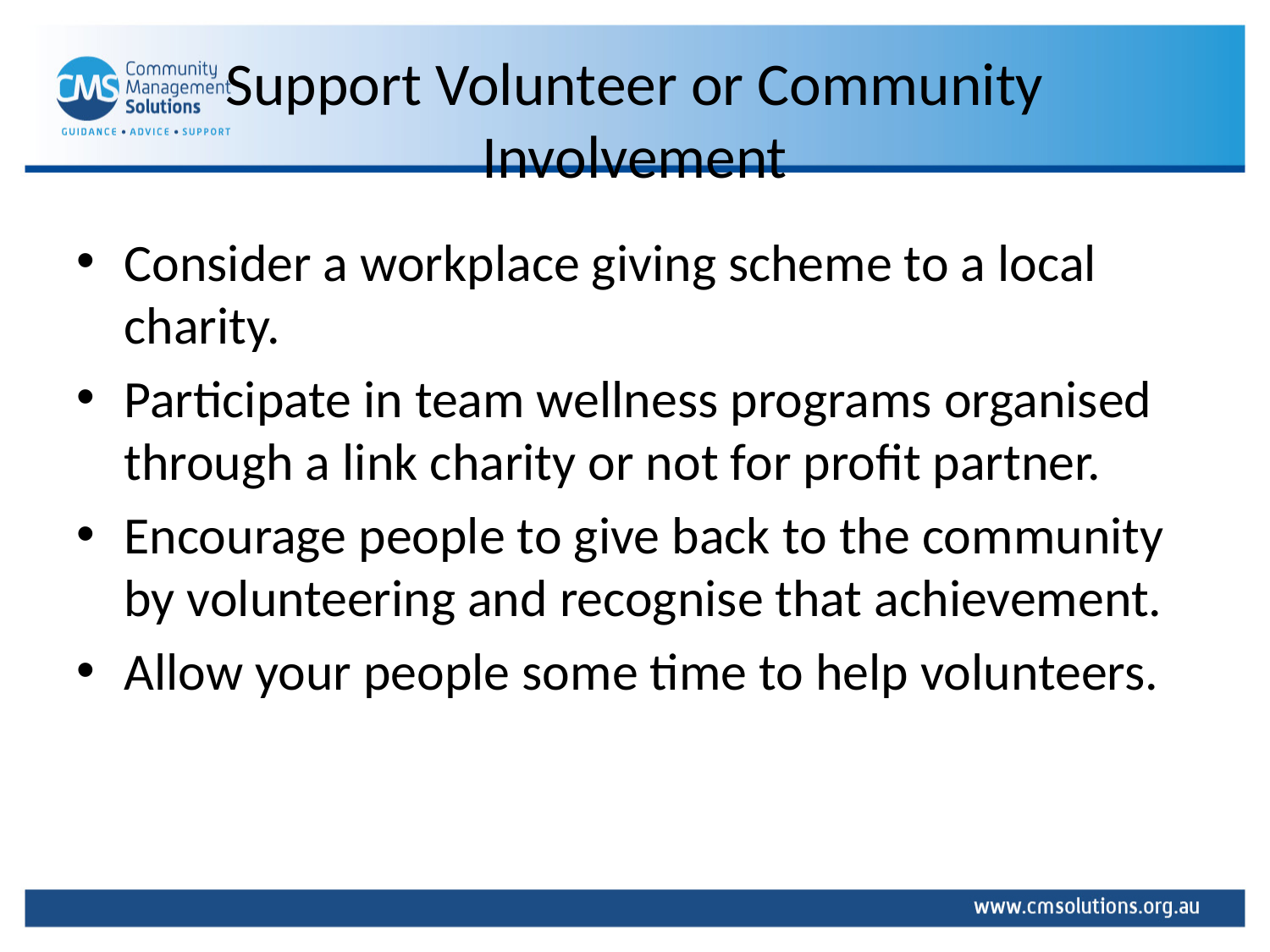

# Support Volunteer or Community Involvement
Consider a workplace giving scheme to a local charity.
Participate in team wellness programs organised through a link charity or not for profit partner.
Encourage people to give back to the community by volunteering and recognise that achievement.
Allow your people some time to help volunteers.